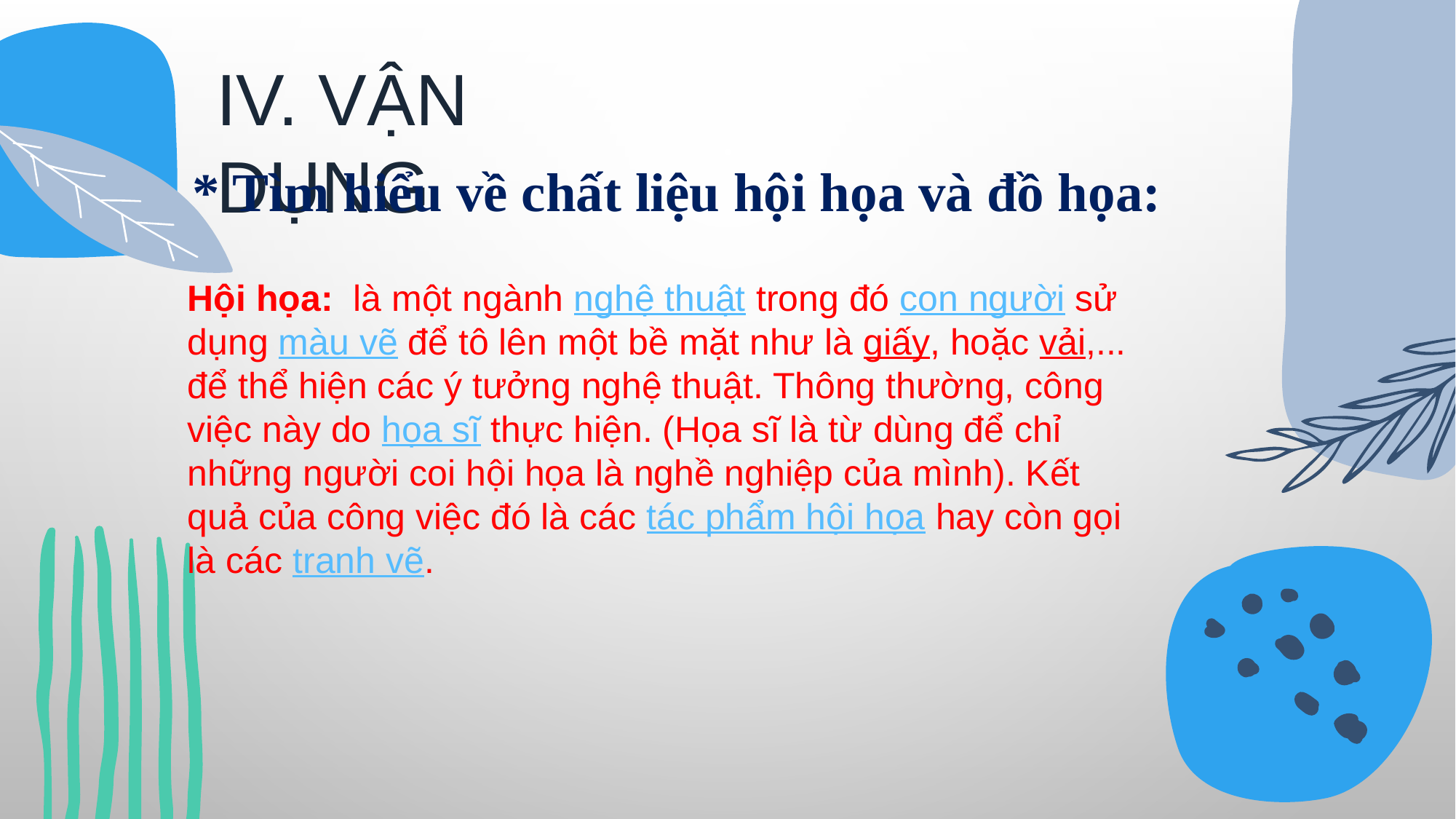

IV. VẬN DỤNG
* Tìm hiểu về chất liệu hội họa và đồ họa:
Hội họa:  là một ngành nghệ thuật trong đó con người sử dụng màu vẽ để tô lên một bề mặt như là giấy, hoặc vải,... để thể hiện các ý tưởng nghệ thuật. Thông thường, công việc này do họa sĩ thực hiện. (Họa sĩ là từ dùng để chỉ những người coi hội họa là nghề nghiệp của mình). Kết quả của công việc đó là các tác phẩm hội họa hay còn gọi là các tranh vẽ.